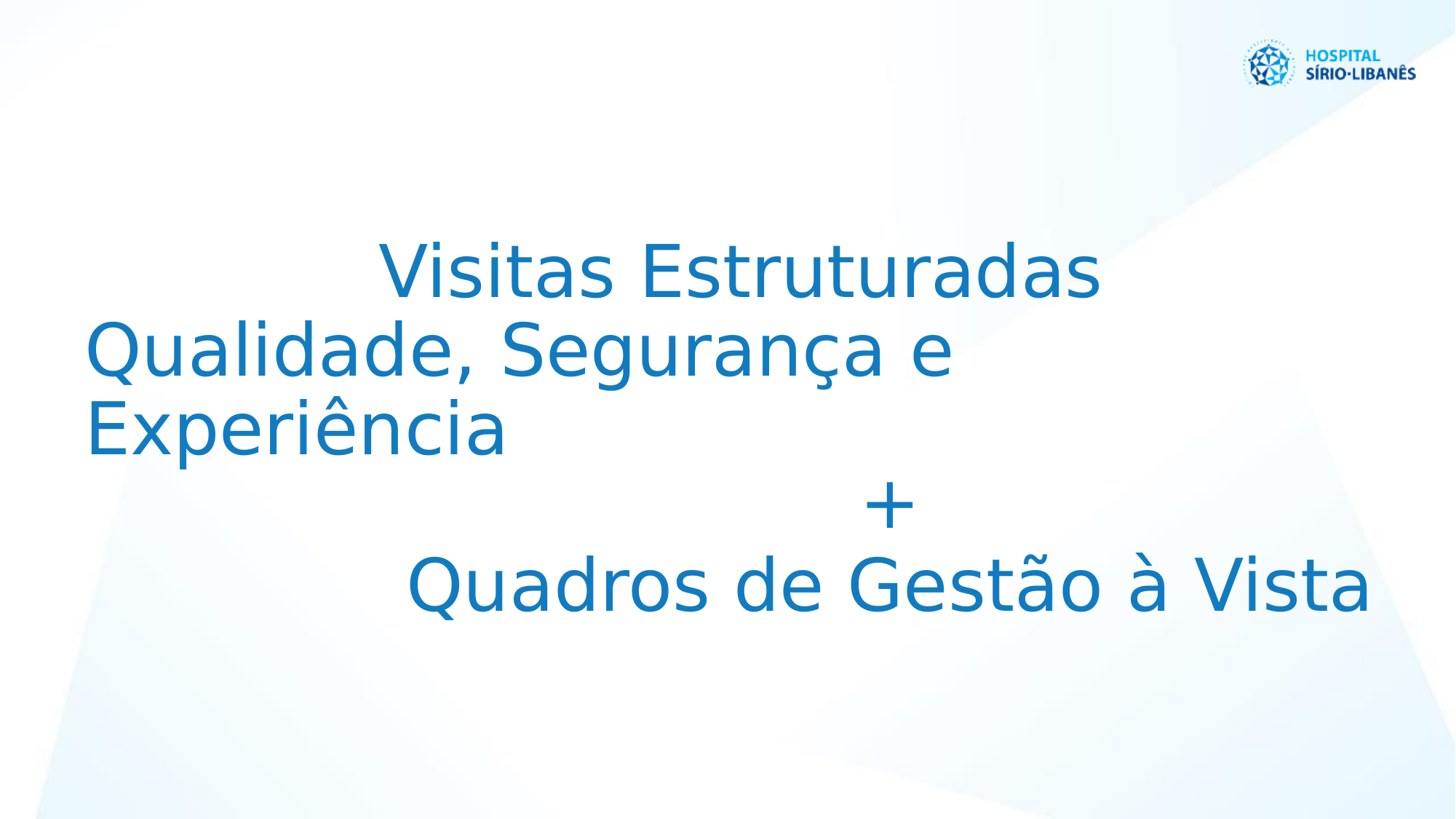

Visitas Estruturadas  Qualidade, Segurança e Experiência
+
Quadros de Gestão à Vista